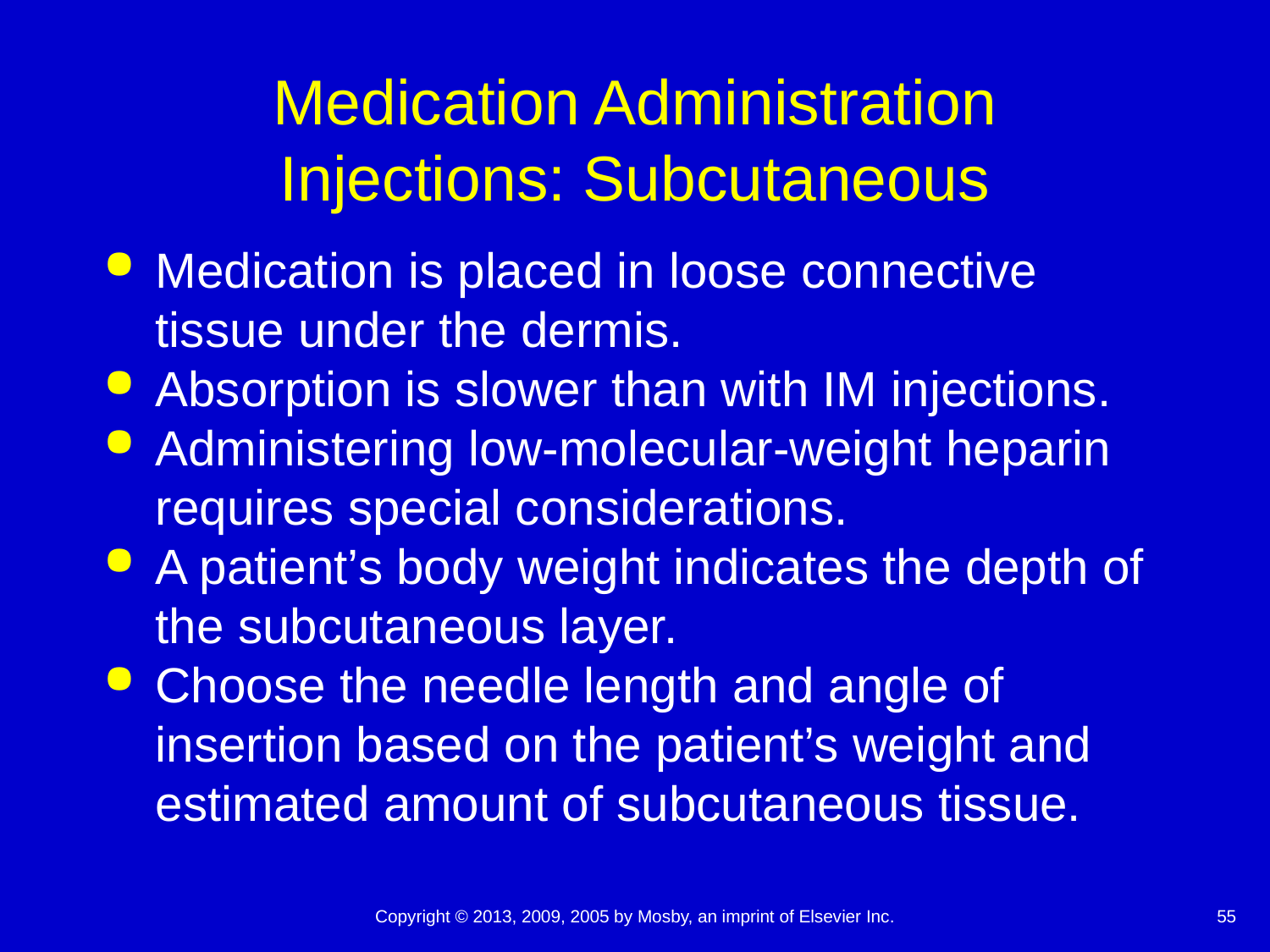

# Medication Administration Injections: Subcutaneous
Medication is placed in loose connective tissue under the dermis.
Absorption is slower than with IM injections.
Administering low-molecular-weight heparin requires special considerations.
A patient’s body weight indicates the depth of the subcutaneous layer.
Choose the needle length and angle of insertion based on the patient’s weight and estimated amount of subcutaneous tissue.